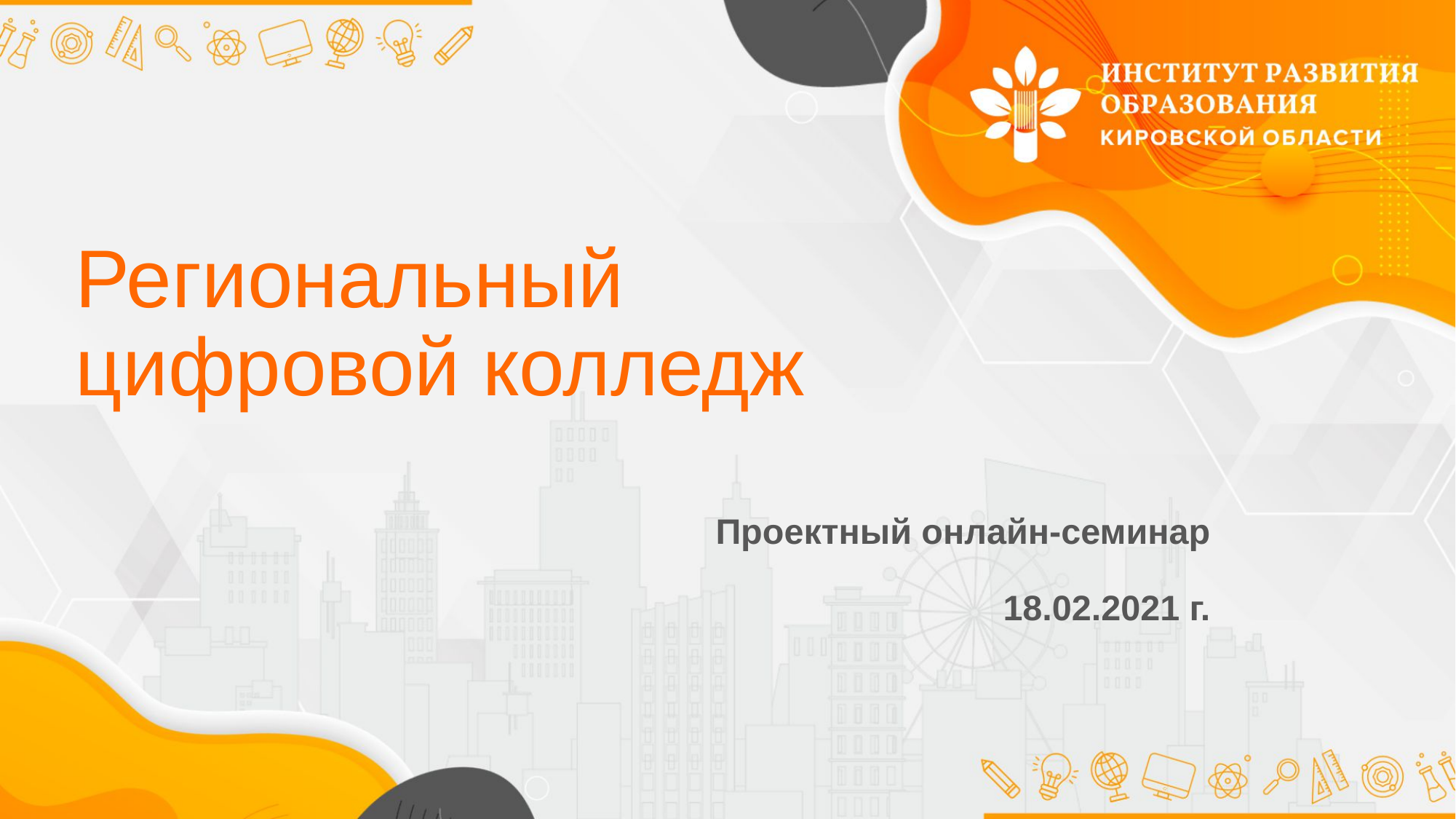

# Региональный цифровой колледж
Проектный онлайн-семинар

18.02.2021 г.